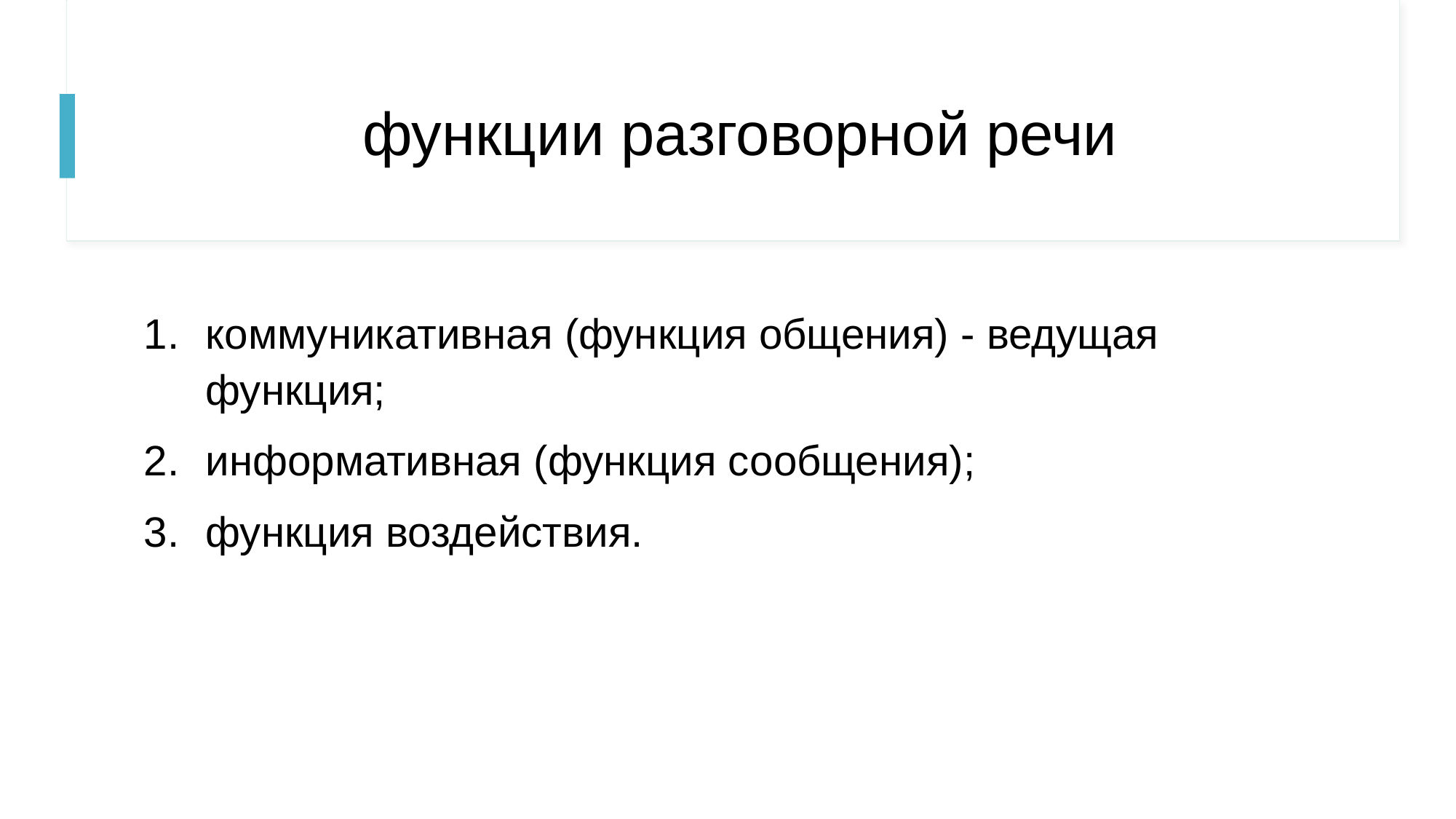

# функции разговорной речи
коммуникативная (функция общения) - ведущая функция;
информативная (функция сообщения);
функция воздействия.